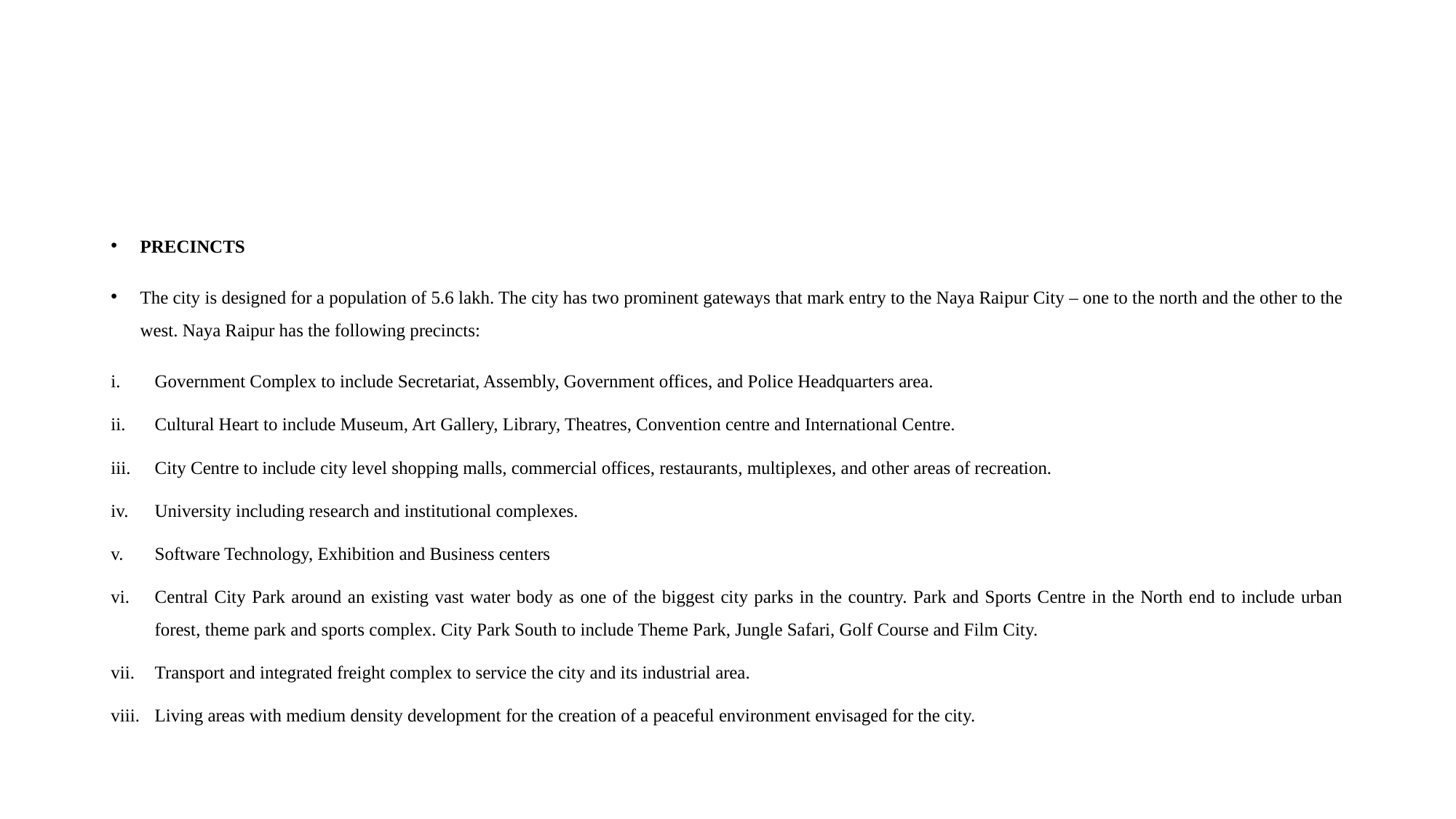

#
PRECINCTS
The city is designed for a population of 5.6 lakh. The city has two prominent gateways that mark entry to the Naya Raipur City – one to the north and the other to the west. Naya Raipur has the following precincts:
Government Complex to include Secretariat, Assembly, Government offices, and Police Headquarters area.
Cultural Heart to include Museum, Art Gallery, Library, Theatres, Convention centre and International Centre.
City Centre to include city level shopping malls, commercial offices, restaurants, multiplexes, and other areas of recreation.
University including research and institutional complexes.
Software Technology, Exhibition and Business centers
Central City Park around an existing vast water body as one of the biggest city parks in the country. Park and Sports Centre in the North end to include urban forest, theme park and sports complex. City Park South to include Theme Park, Jungle Safari, Golf Course and Film City.
Transport and integrated freight complex to service the city and its industrial area.
Living areas with medium density development for the creation of a peaceful environment envisaged for the city.